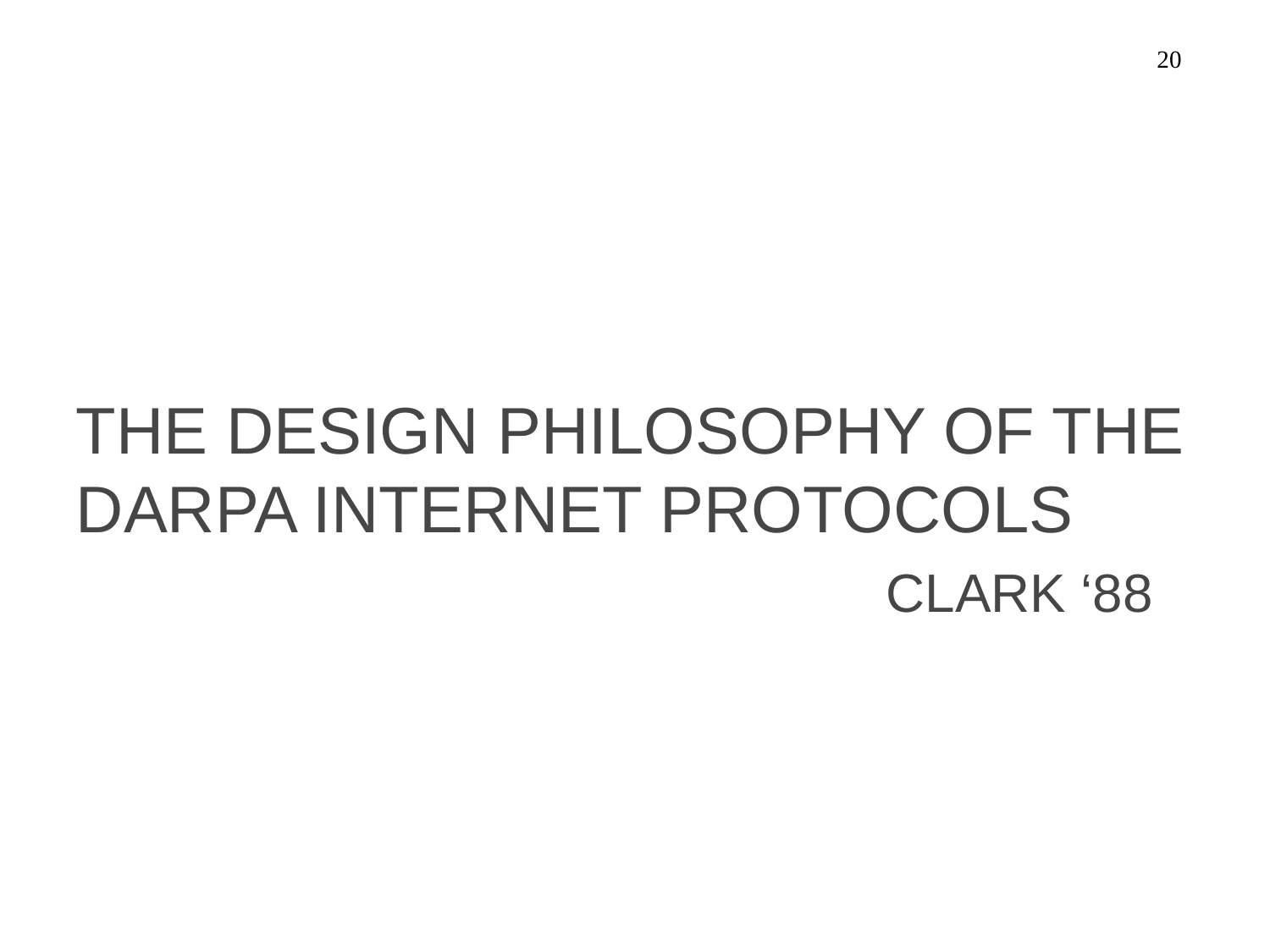

# The design philosophy of the DARPA Internet Protocols Clark ‘88
20